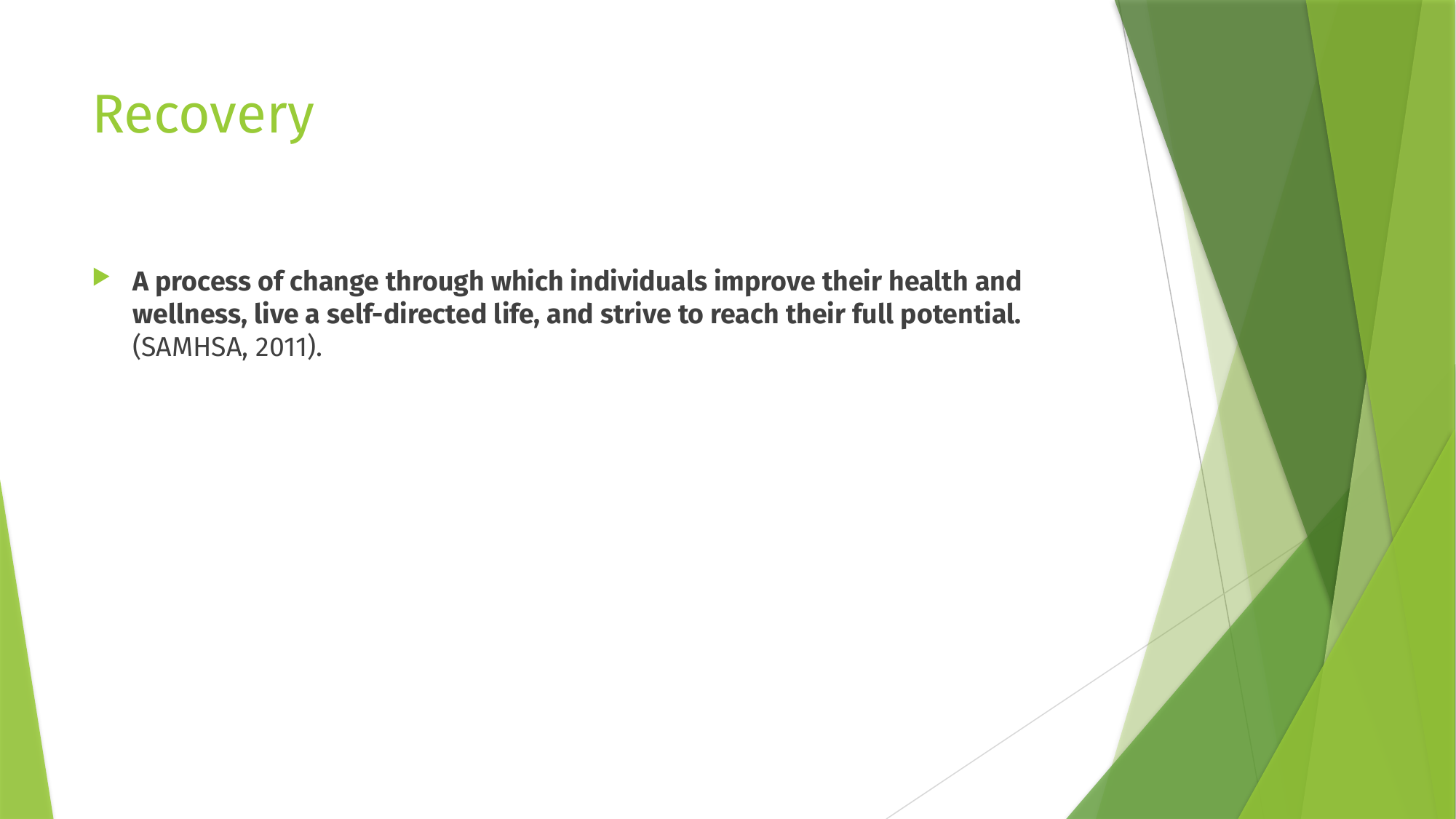

# Recovery
A process of change through which individuals improve their health and wellness, live a self-directed life, and strive to reach their full potential.(SAMHSA, 2011).